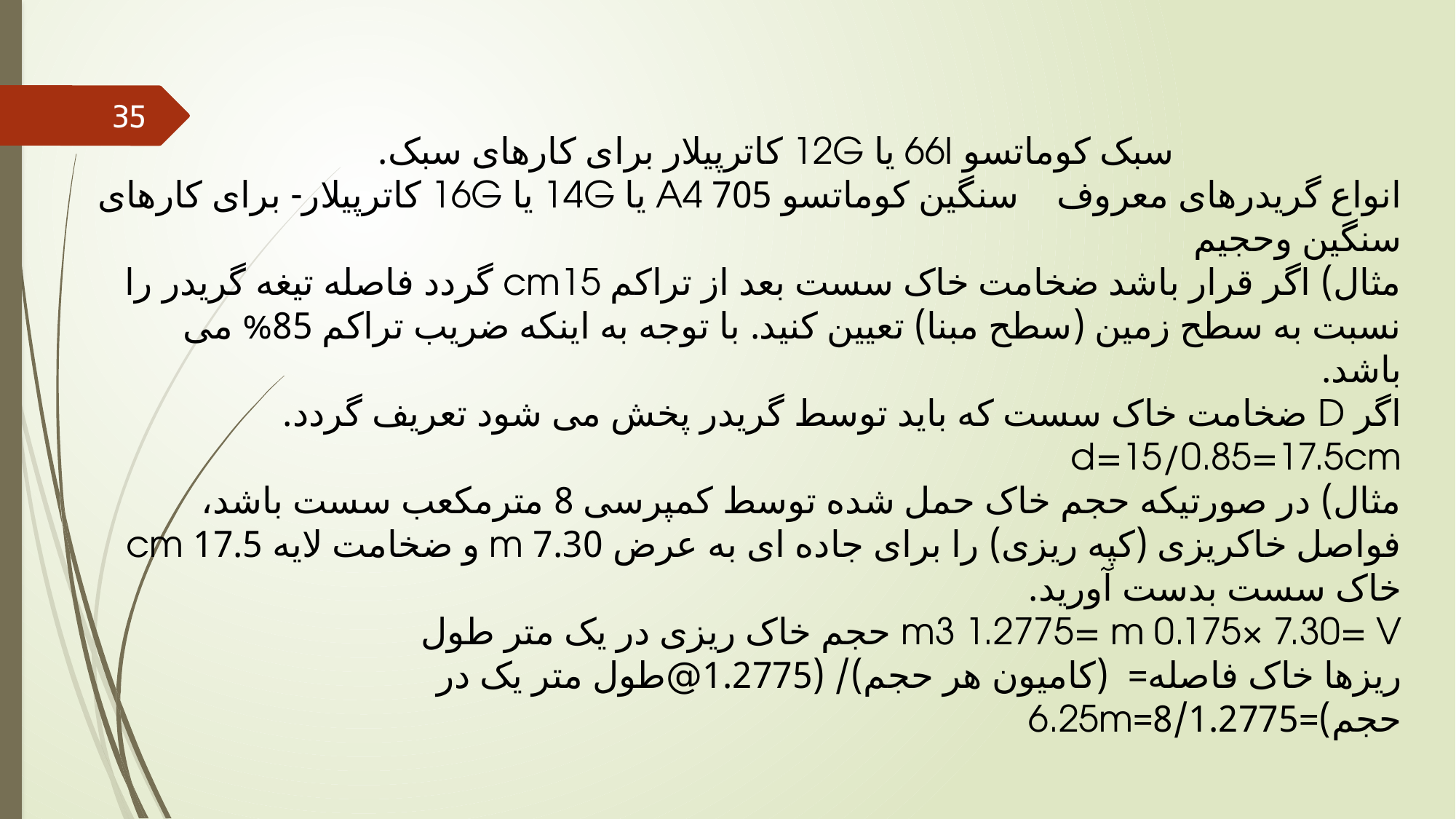

سبک کوماتسو 66I یا 12G کاترپیلار برای کارهای سبک.
انواع گریدرهای معروف    سنگین کوماتسو 705 A4 یا 14G یا 16G کاترپیلار- برای کارهای سنگین وحجیم
مثال) اگر قرار باشد ضخامت خاک سست بعد از تراکم cm15 گردد فاصله تیغه گریدر را نسبت به سطح زمین (سطح مبنا) تعیین کنید. با توجه به اینکه ضریب تراکم 85% می باشد.
اگر D ضخامت خاک سست که باید توسط گریدر پخش می شود تعریف گردد.
d=15/0.85=17.5cm
مثال) در صورتیکه حجم خاک حمل شده توسط کمپرسی 8 مترمکعب سست باشد، فواصل خاکریزی (کپه ریزی) را برای جاده ای به عرض 7.30 m و ضخامت لایه 17.5 cm خاک سست بدست آورید.
m3 1.2775= m 0.175× 7.30= V حجم خاک ریزی در یک متر طول
ریزها خاک فاصله=  (کامیون هر حجم)/ (1.2775@طول متر یک در حجم)=8/1.2775=6.25m
35